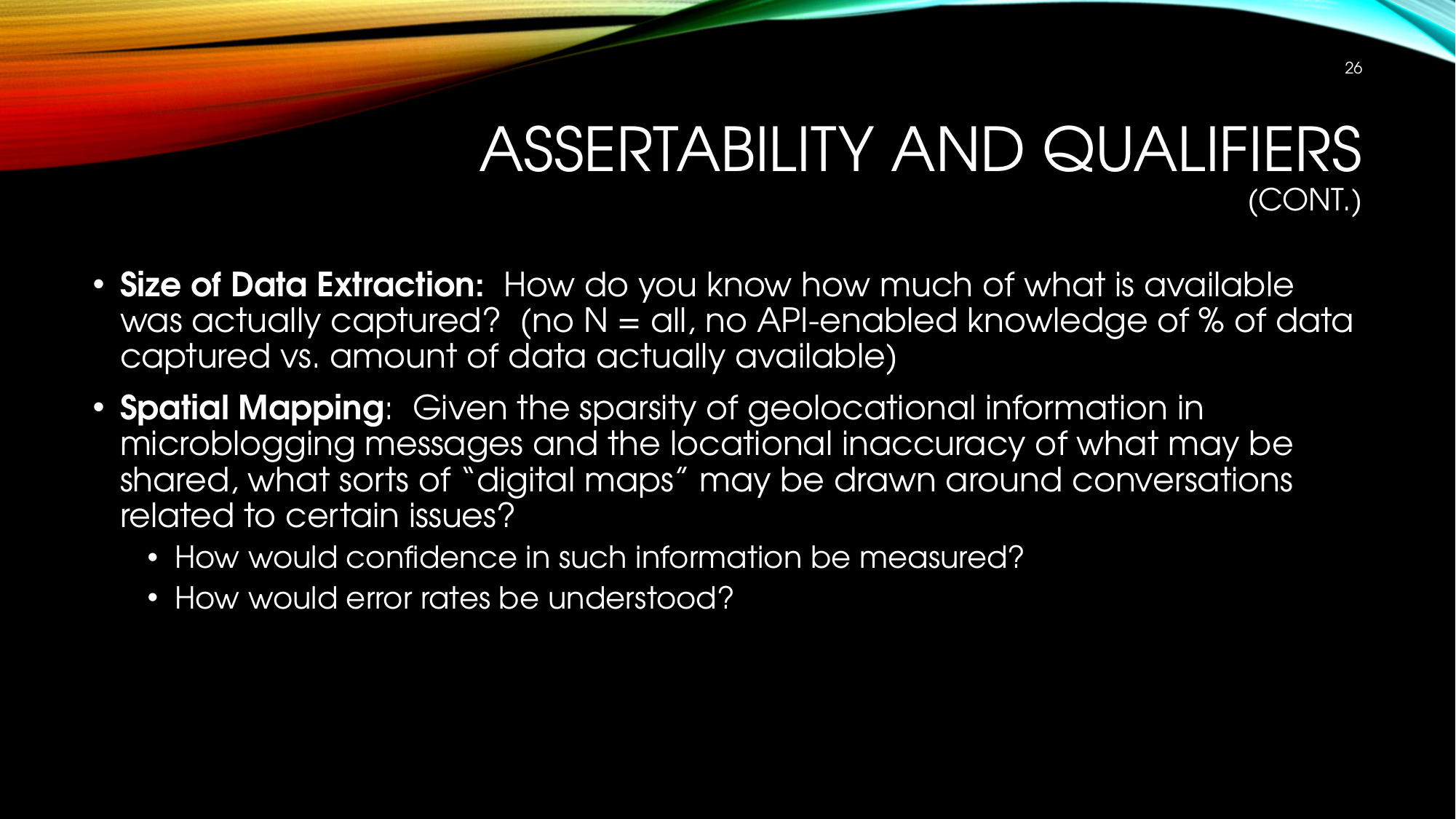

26
# Assertability and Qualifiers (cont.)
Size of Data Extraction:  How do you know how much of what is available was actually captured?  (no N = all, no API-enabled knowledge of % of data captured vs. amount of data actually available)
Spatial Mapping:  Given the sparsity of geolocational information in microblogging messages and the locational inaccuracy of what may be shared, what sorts of “digital maps” may be drawn around conversations related to certain issues?
How would confidence in such information be measured?
How would error rates be understood?